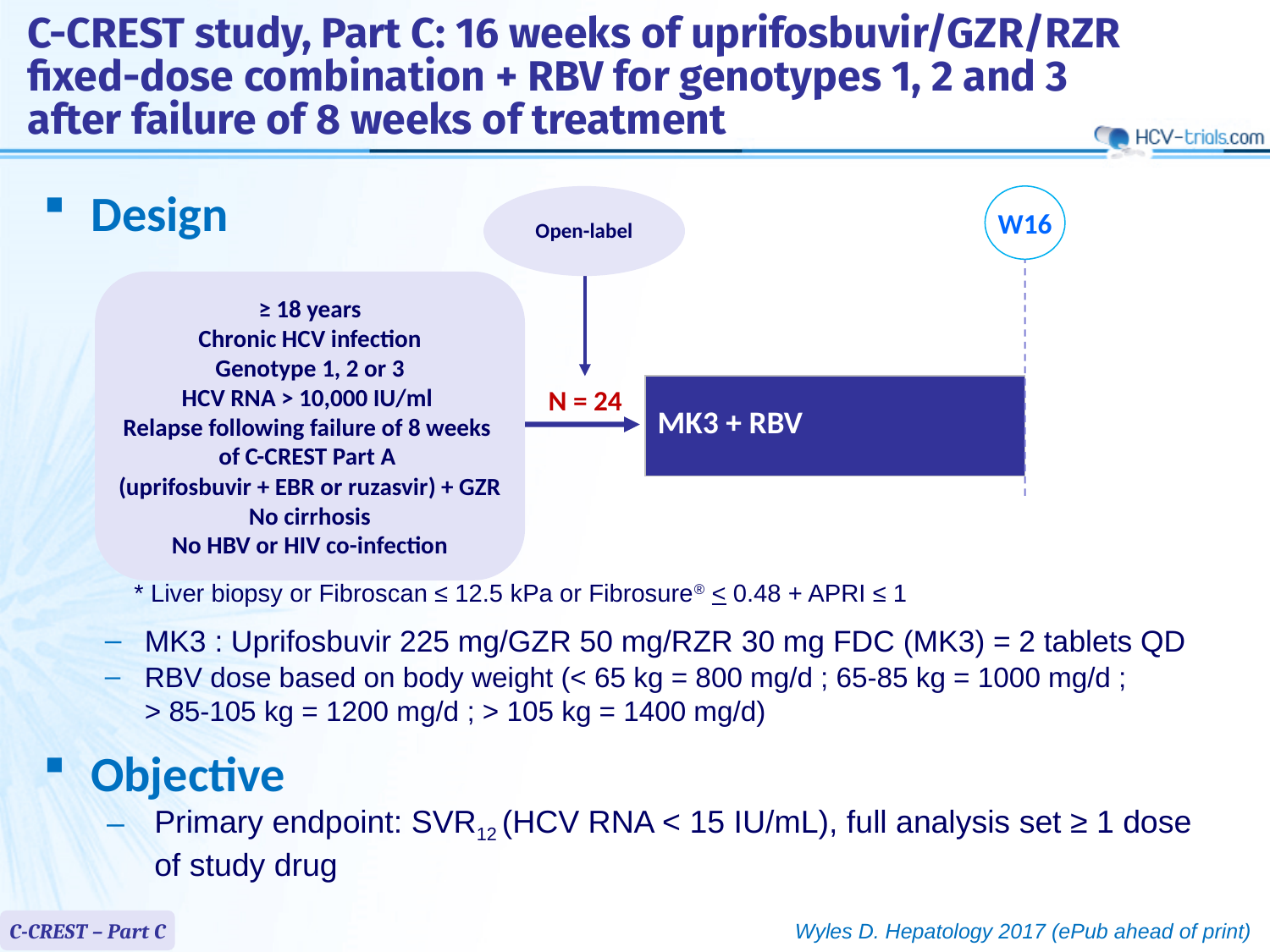

# C-CREST study, Part C: 16 weeks of uprifosbuvir/GZR/RZR fixed-dose combination + RBV for genotypes 1, 2 and 3 after failure of 8 weeks of treatment
Design
Open-label
W16

≥ 18 years
Chronic HCV infection
Genotype 1, 2 or 3
HCV RNA > 10,000 IU/ml
Relapse following failure of 8 weeks
of C-CREST Part A
(uprifosbuvir + EBR or ruzasvir) + GZR
No cirrhosis
No HBV or HIV co-infection
N = 24
| MK3 + RBV |
| --- |

* Liver biopsy or Fibroscan ≤ 12.5 kPa or Fibrosure® < 0.48 + APRI ≤ 1
MK3 : Uprifosbuvir 225 mg/GZR 50 mg/RZR 30 mg FDC (MK3) = 2 tablets QD
RBV dose based on body weight (< 65 kg = 800 mg/d ; 65-85 kg = 1000 mg/d ;
> 85-105 kg = 1200 mg/d ; > 105 kg = 1400 mg/d)
Objective
Primary endpoint: SVR12 (HCV RNA < 15 IU/mL), full analysis set ≥ 1 dose of study drug
C-CREST – Part C
Wyles D. Hepatology 2017 (ePub ahead of print)